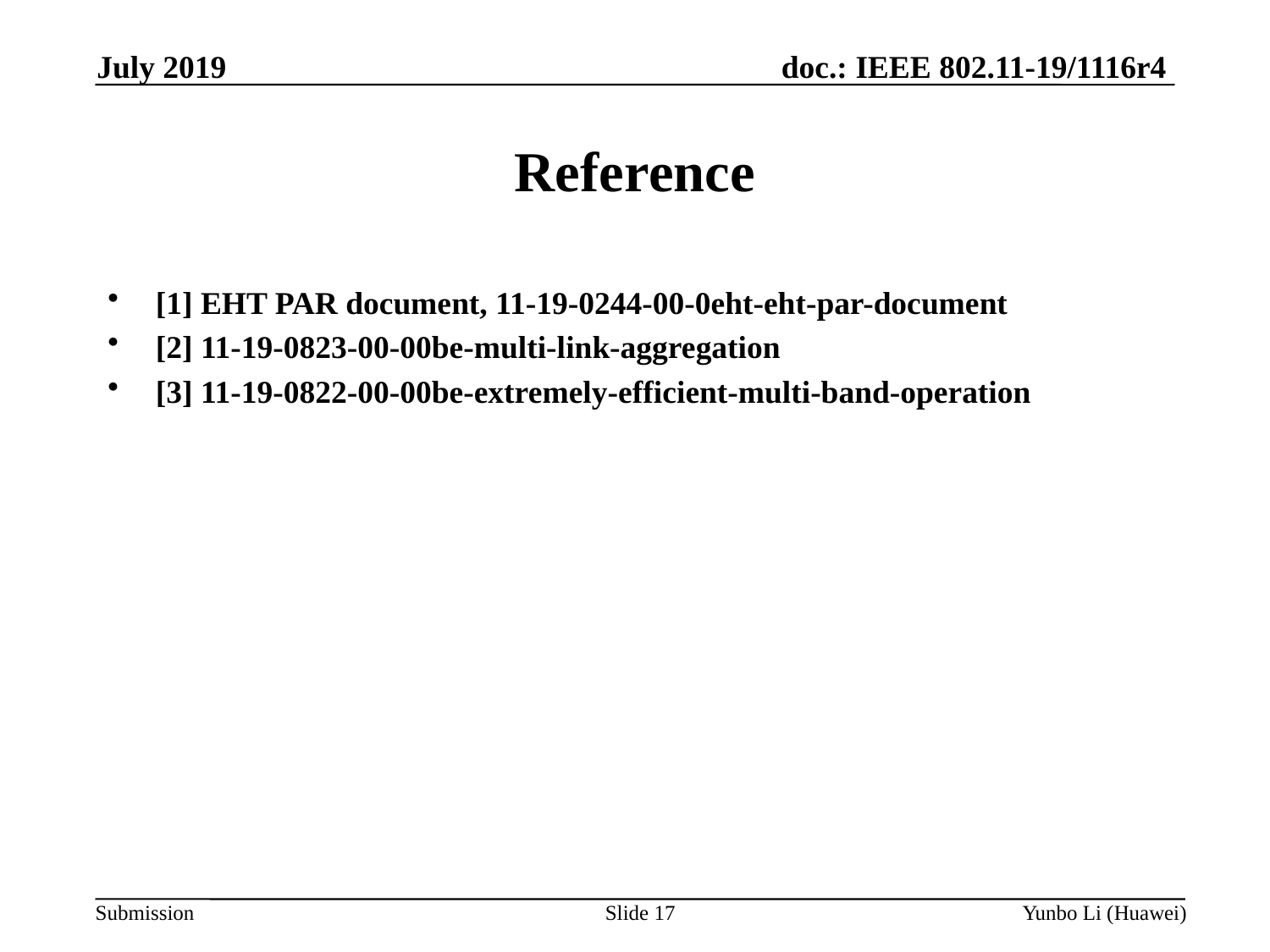

July 2019
Reference
[1] EHT PAR document, 11-19-0244-00-0eht-eht-par-document
[2] 11-19-0823-00-00be-multi-link-aggregation
[3] 11-19-0822-00-00be-extremely-efficient-multi-band-operation
Slide 17
Yunbo Li (Huawei)